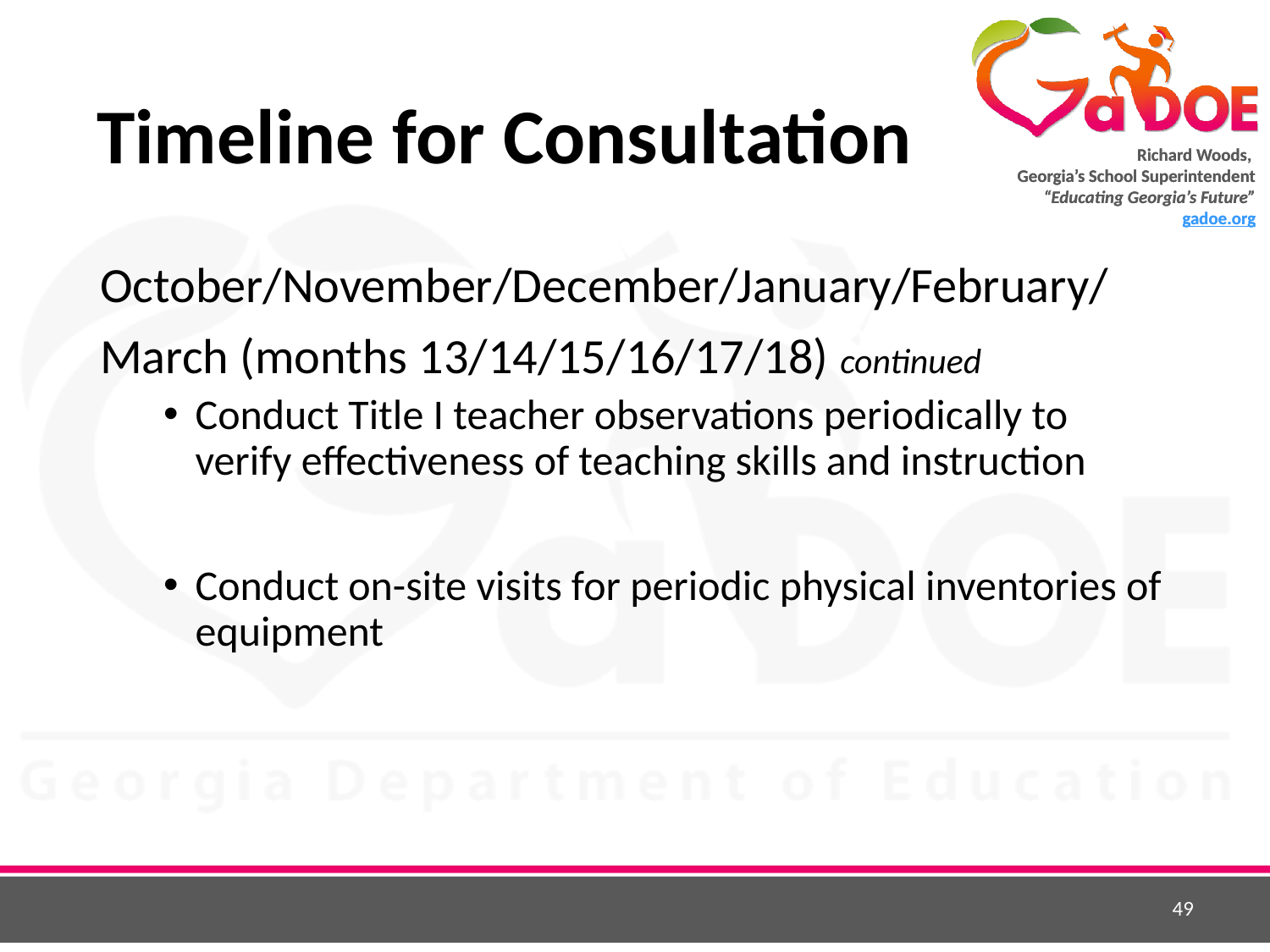

# Timeline for Consultation
October/November/December/January/February/
March (months 13/14/15/16/17/18) continued
Conduct Title I teacher observations periodically to verify effectiveness of teaching skills and instruction

Conduct on-site visits for periodic physical inventories of equipment

49